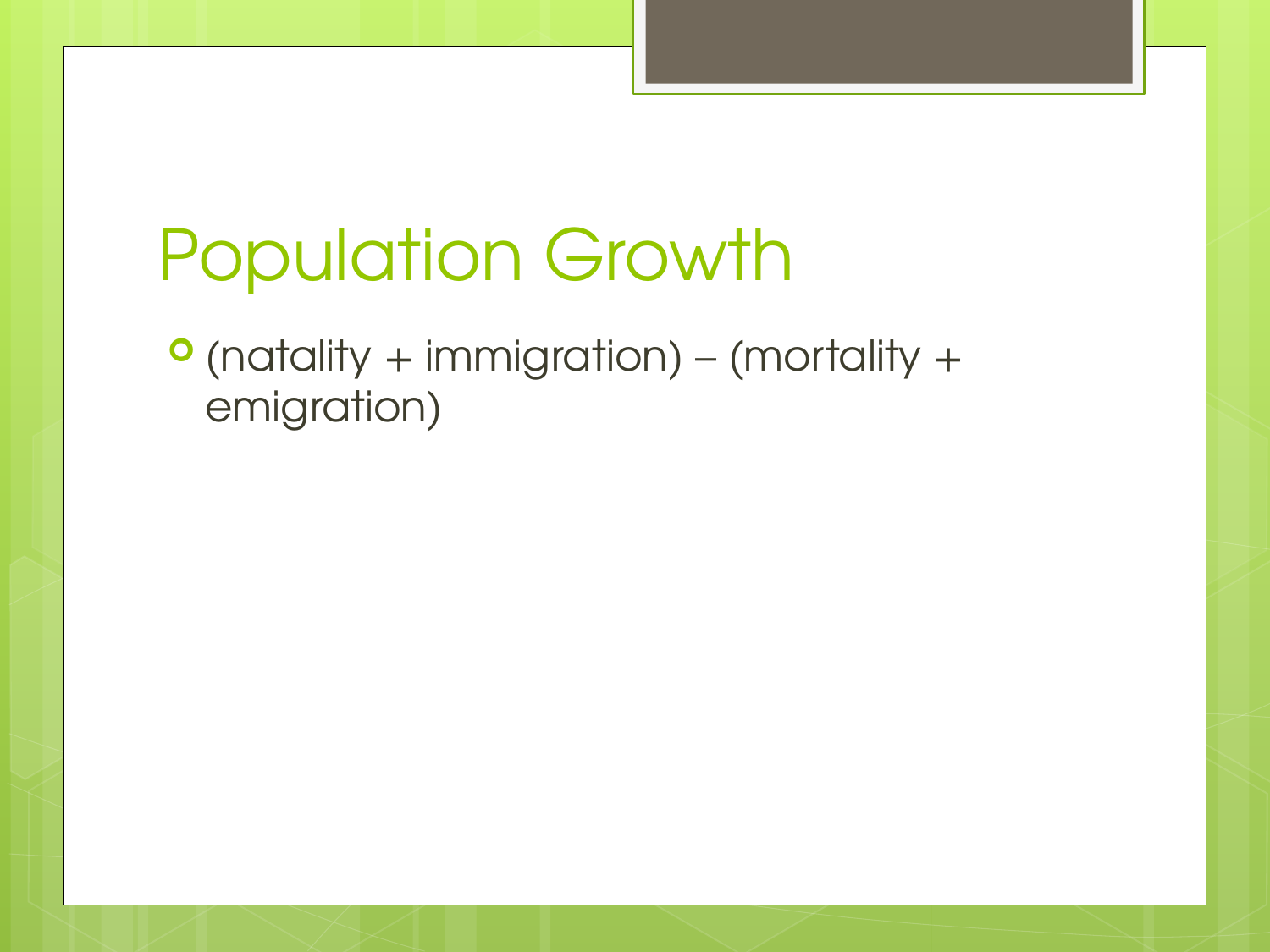

# Population Growth
(natality + immigration) – (mortality + emigration)